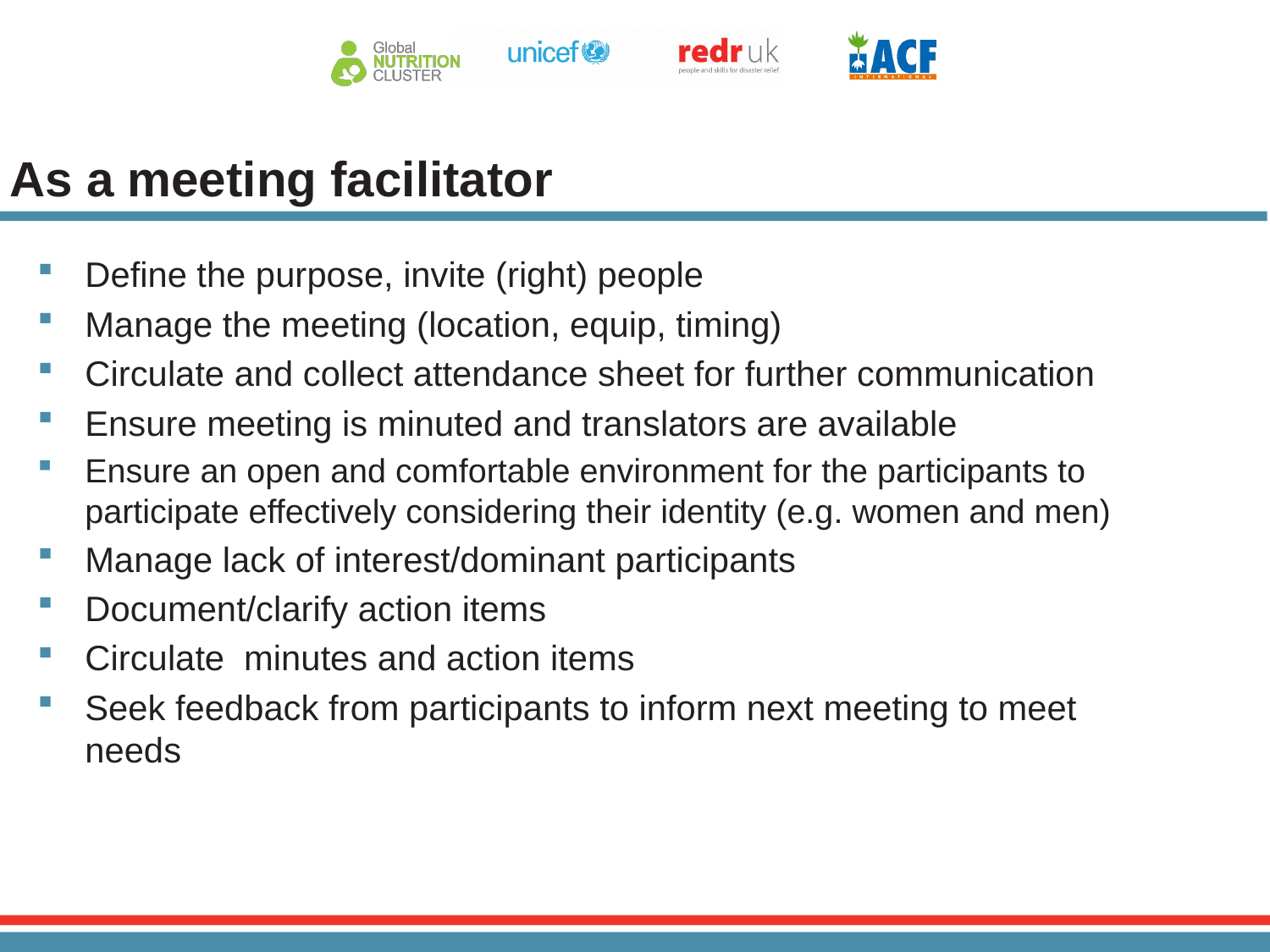

# As a meeting facilitator
Define the purpose, invite (right) people
Manage the meeting (location, equip, timing)
Circulate and collect attendance sheet for further communication
Ensure meeting is minuted and translators are available
Ensure an open and comfortable environment for the participants to participate effectively considering their identity (e.g. women and men)
Manage lack of interest/dominant participants
Document/clarify action items
Circulate  minutes and action items
Seek feedback from participants to inform next meeting to meet needs